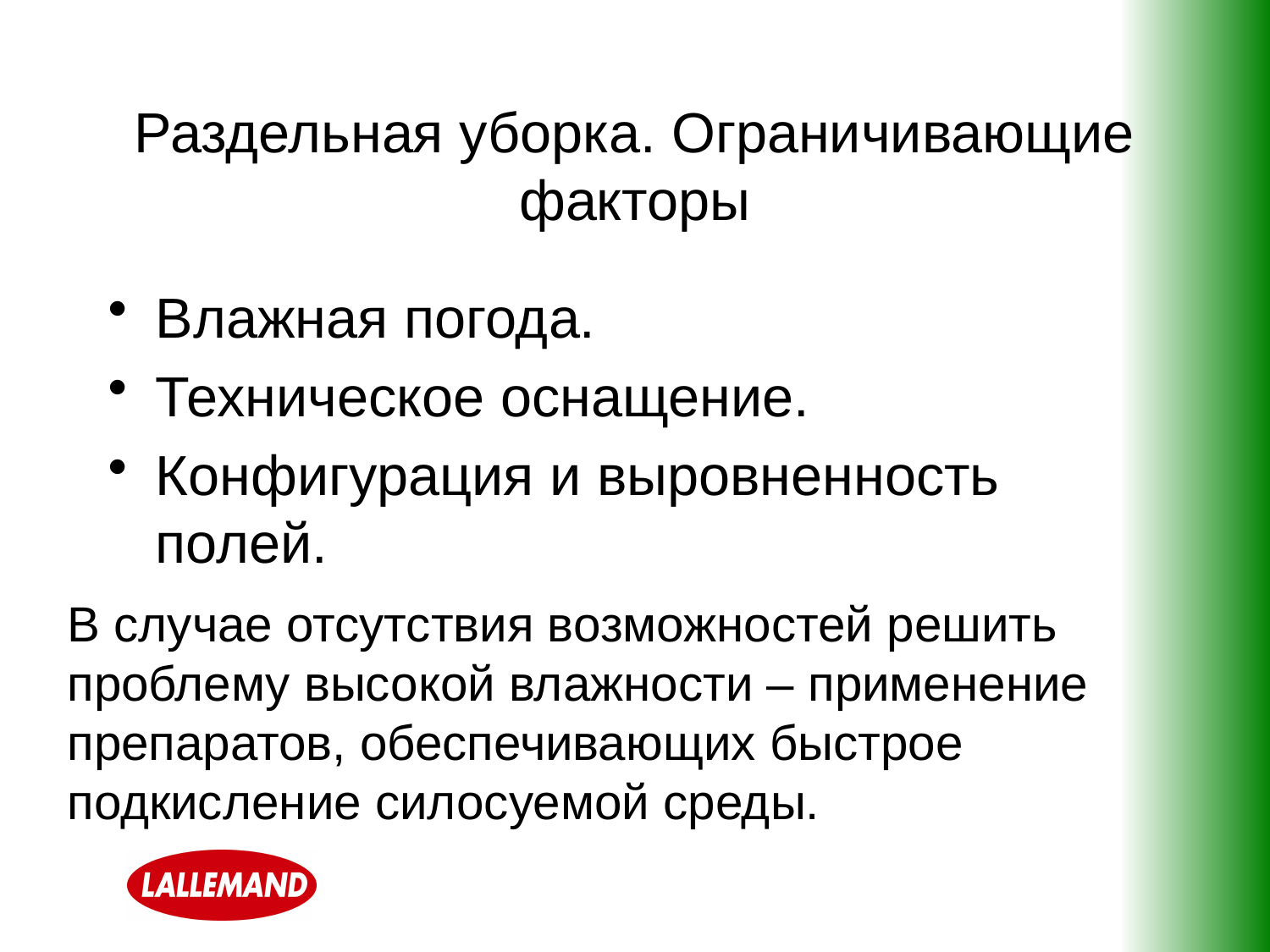

# Раздельная уборка. Ограничивающие факторы
Влажная погода.
Техническое оснащение.
Конфигурация и выровненность полей.
В случае отсутствия возможностей решить проблему высокой влажности – применение препаратов, обеспечивающих быстрое подкисление силосуемой среды.